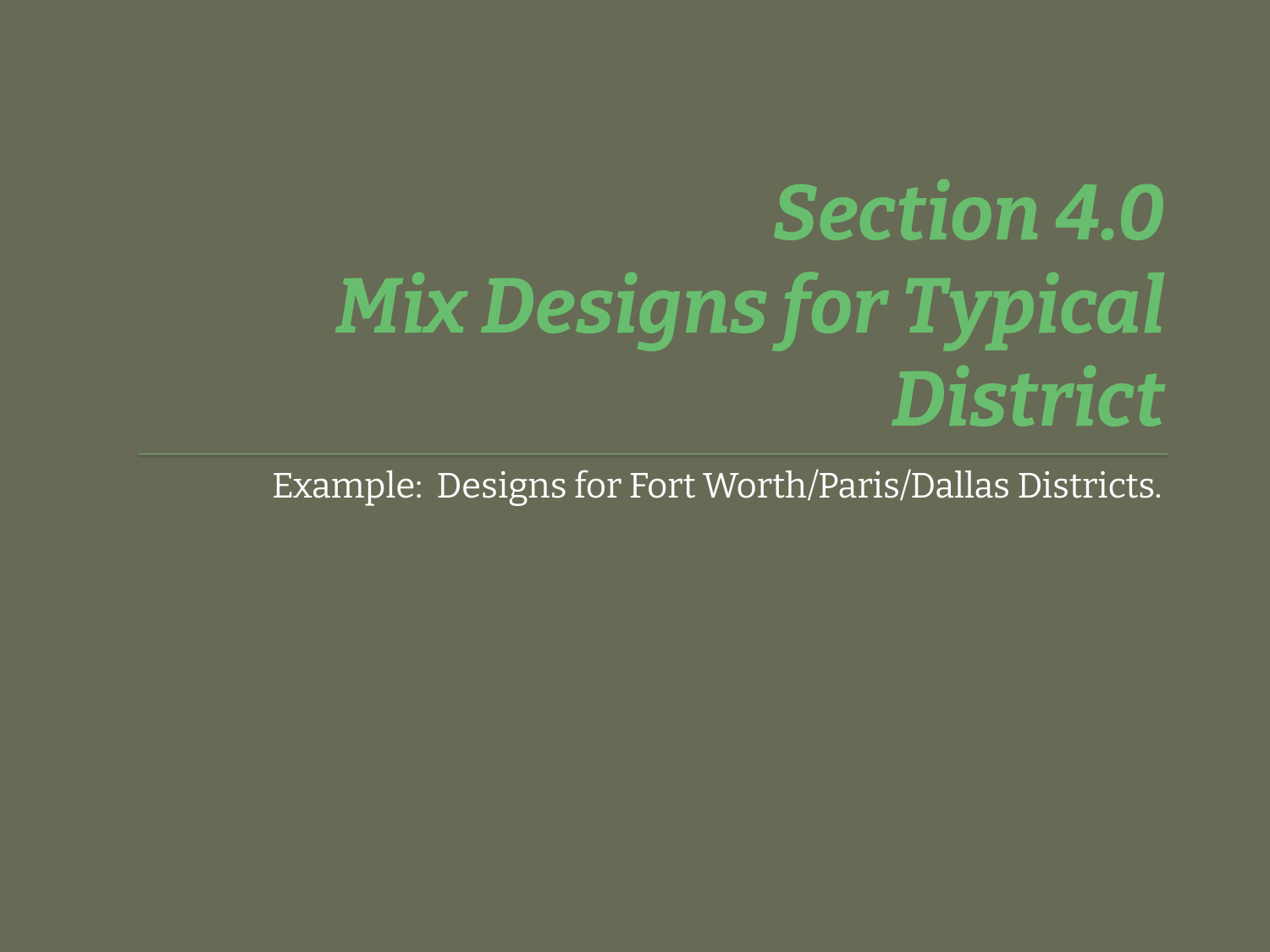

# Section 4.0 Mix Designs for Typical District
Example:  Designs for Fort Worth/Paris/Dallas Districts.